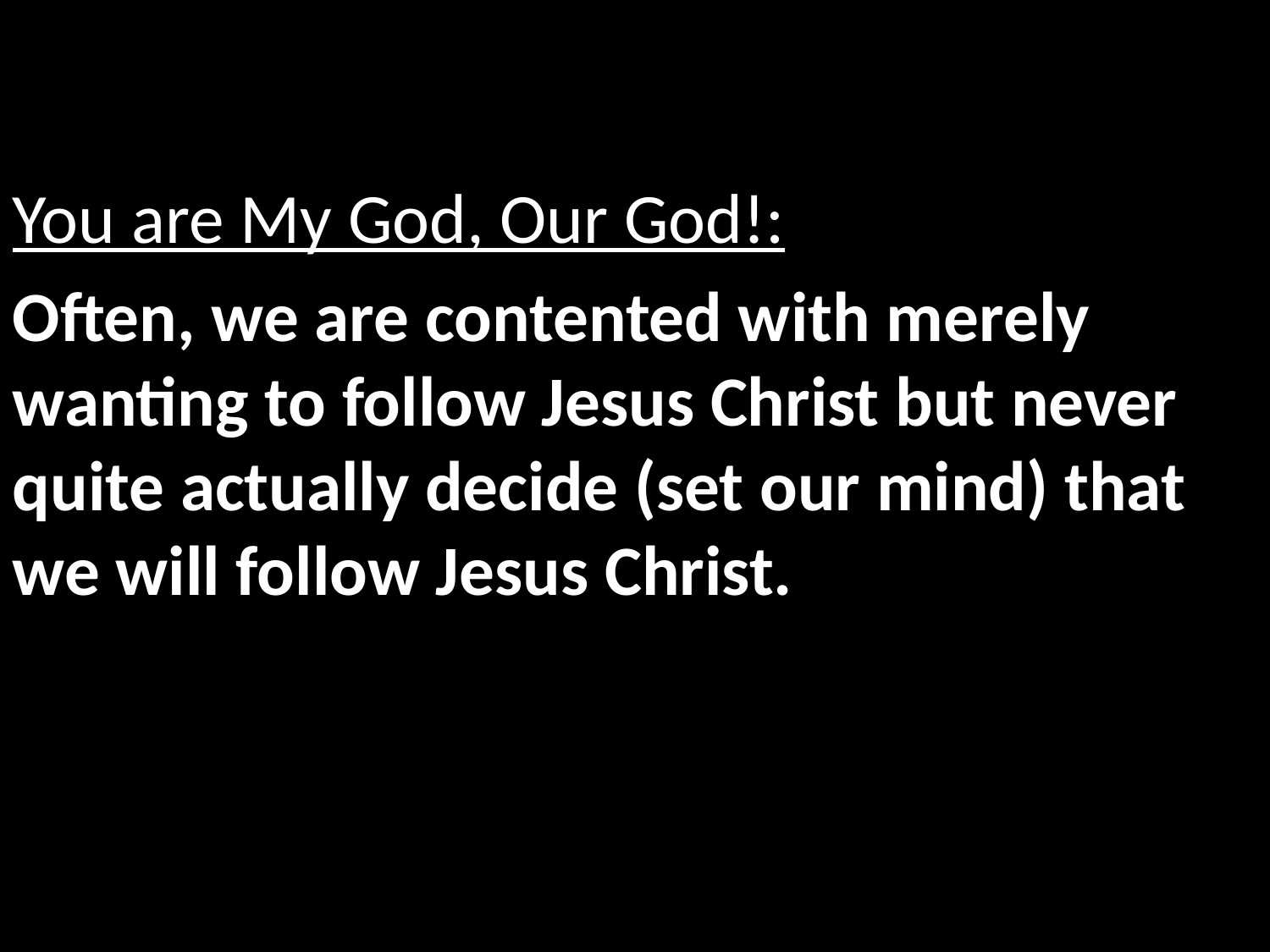

You are My God, Our God!:
Often, we are contented with merely wanting to follow Jesus Christ but never quite actually decide (set our mind) that we will follow Jesus Christ.